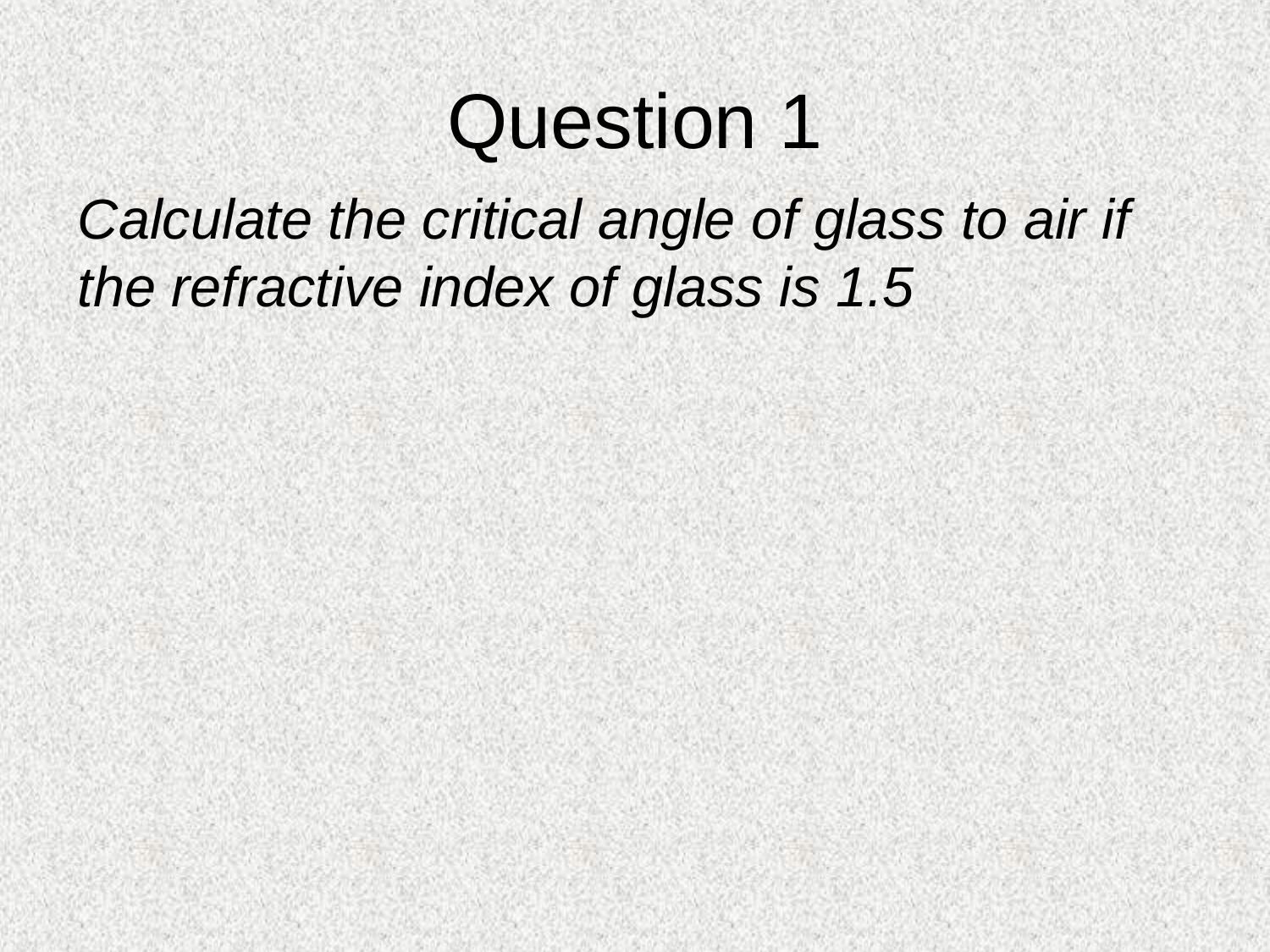

# Question 1
Calculate the critical angle of glass to air if the refractive index of glass is 1.5